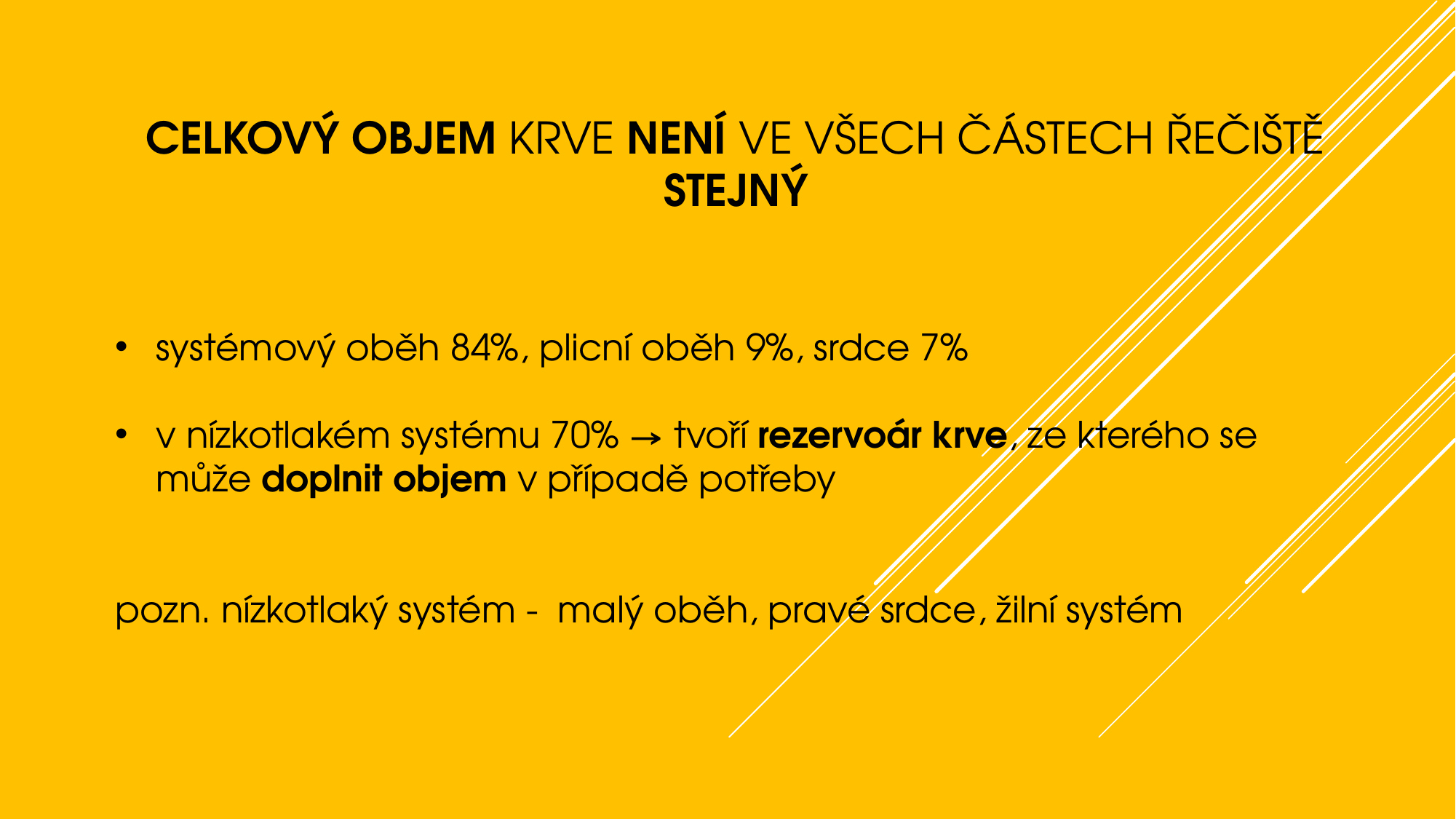

# celkový objem krve není ve všech částech řečiště stejný
systémový oběh 84%, plicní oběh 9%, srdce 7%

v nízkotlakém systému 70% → tvoří rezervoár krve, ze kterého se může doplnit objem v případě potřeby

pozn. nízkotlaký systém -  malý oběh, pravé srdce, žilní systém